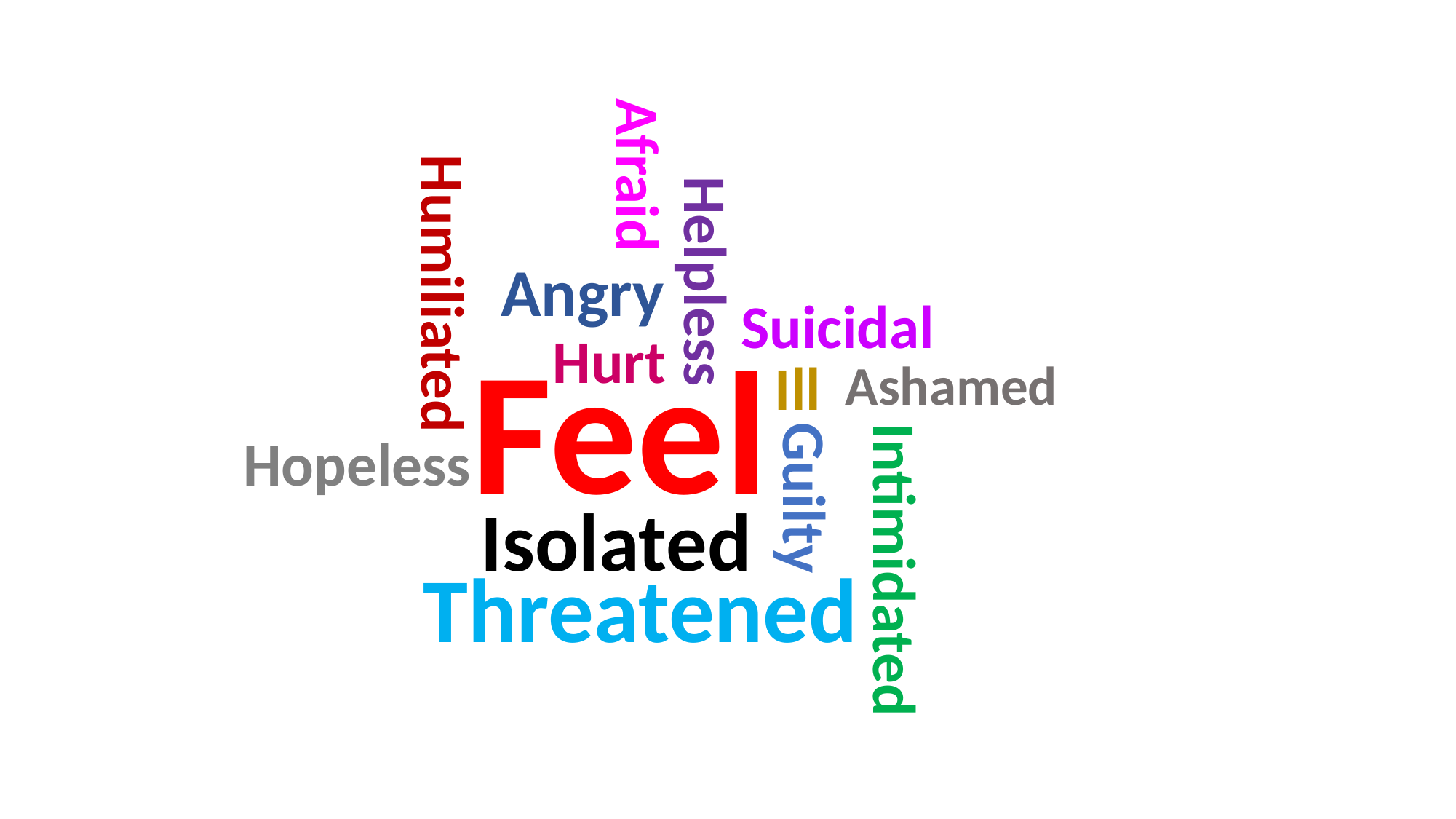

Afraid
Helpless
Angry
Humiliated
Suicidal
Feel
Hurt
Ill
Ashamed
Hopeless
Guilty
Isolated
Intimidated
Threatened